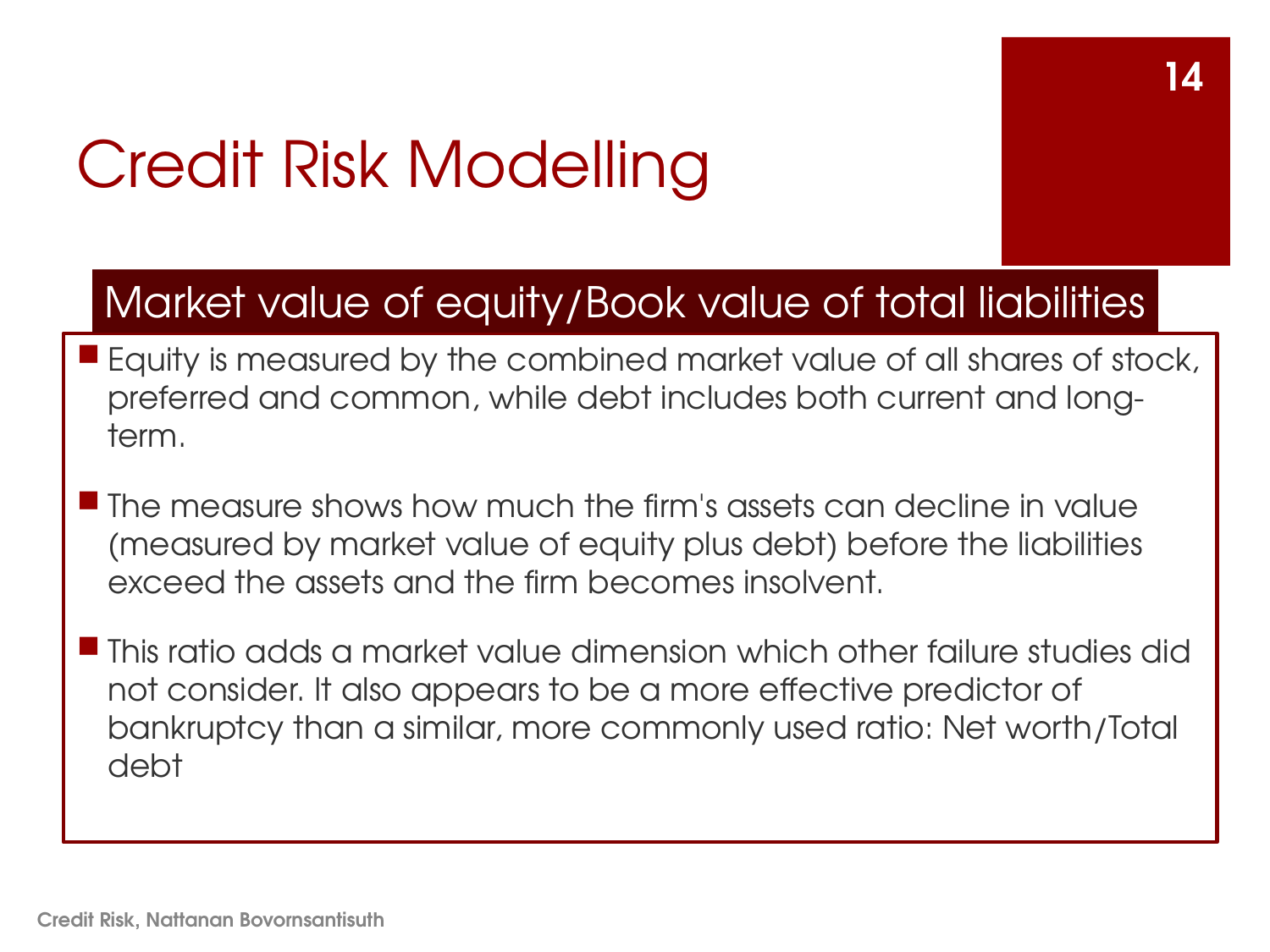

# Credit Risk Modelling
14
Market value of equity/Book value of total liabilities
Equity is measured by the combined market value of all shares of stock, preferred and common, while debt includes both current and long-term.
The measure shows how much the firm's assets can decline in value (measured by market value of equity plus debt) before the liabilities exceed the assets and the firm becomes insolvent.
This ratio adds a market value dimension which other failure studies did not consider. It also appears to be a more effective predictor of bankruptcy than a similar, more commonly used ratio: Net worth/Total debt

Credit Risk, Nattanan Bovornsantisuth